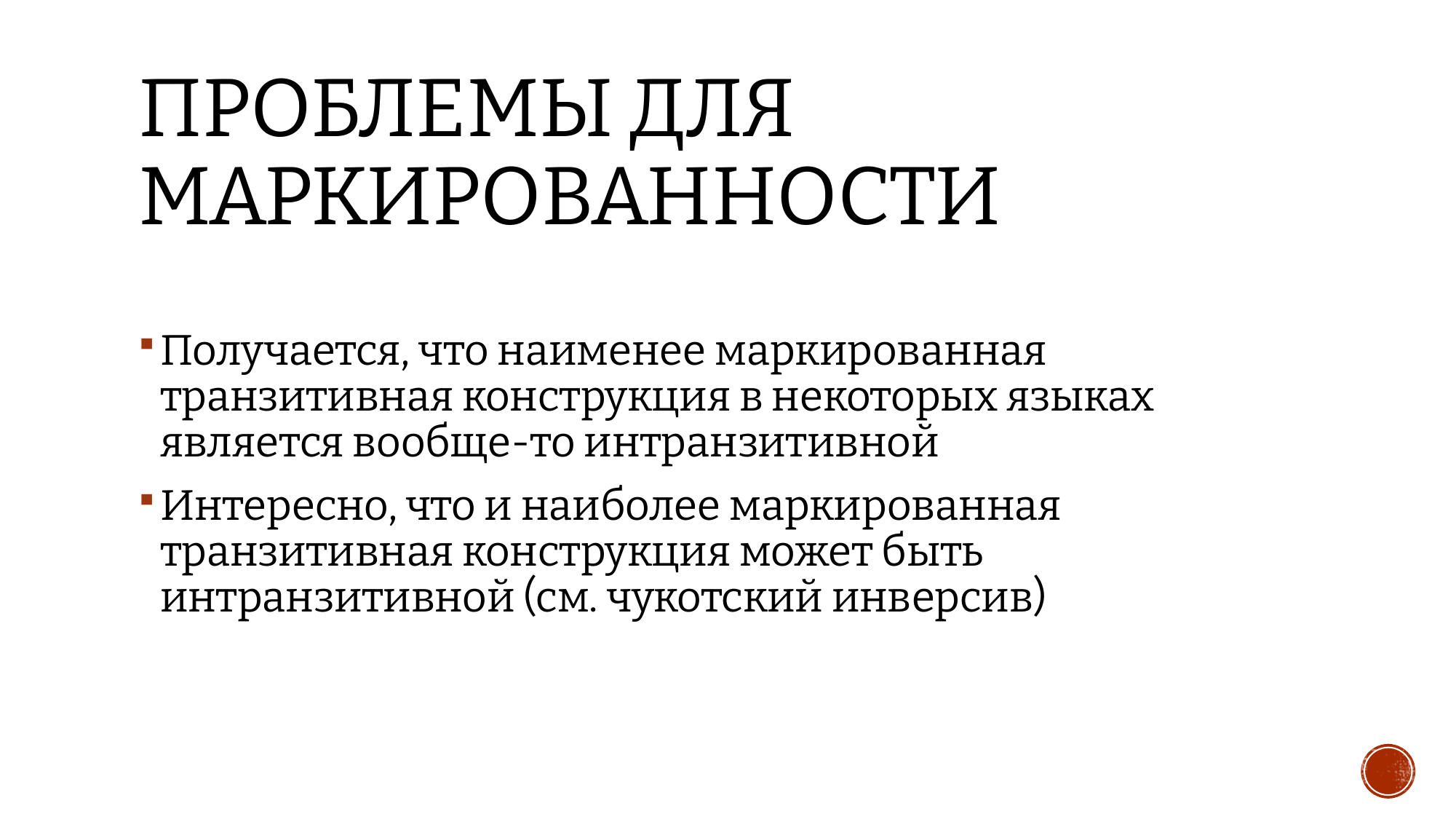

# Проблемы для маркированности
Получается, что наименее маркированная транзитивная конструкция в некоторых языках является вообще-то интранзитивной
Интересно, что и наиболее маркированная транзитивная конструкция может быть интранзитивной (см. чукотский инверсив)